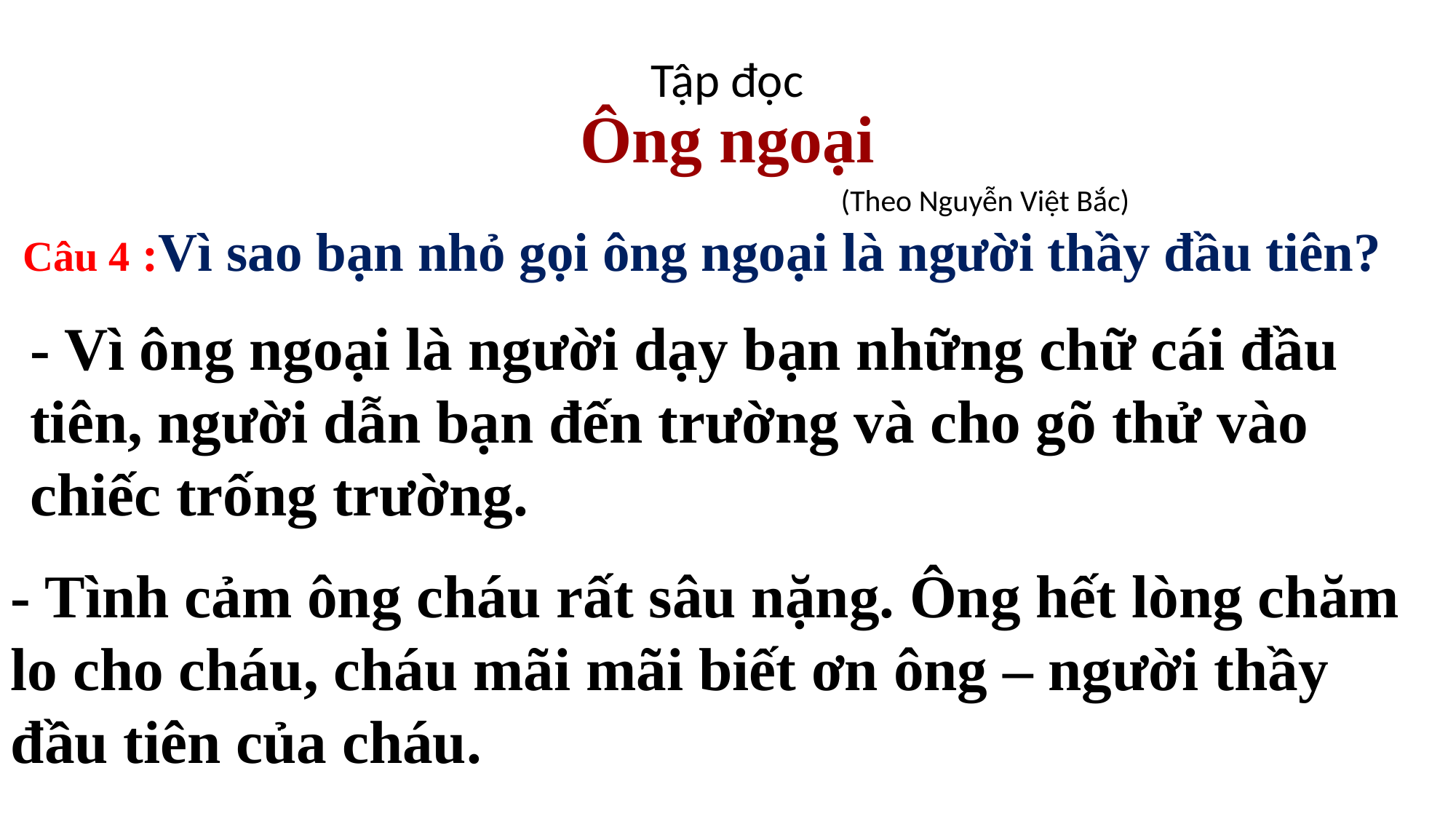

#
Tập đọc
Ông ngoại
(Theo Nguyễn Việt Bắc)
Câu 4 :Vì sao bạn nhỏ gọi ông ngoại là người thầy đầu tiên?
- Vì ông ngoại là người dạy bạn những chữ cái đầu tiên, người dẫn bạn đến trường và cho gõ thử vào chiếc trống trường.
- Tình cảm ông cháu rất sâu nặng. Ông hết lòng chăm lo cho cháu, cháu mãi mãi biết ơn ông – người thầy  đầu tiên của cháu.